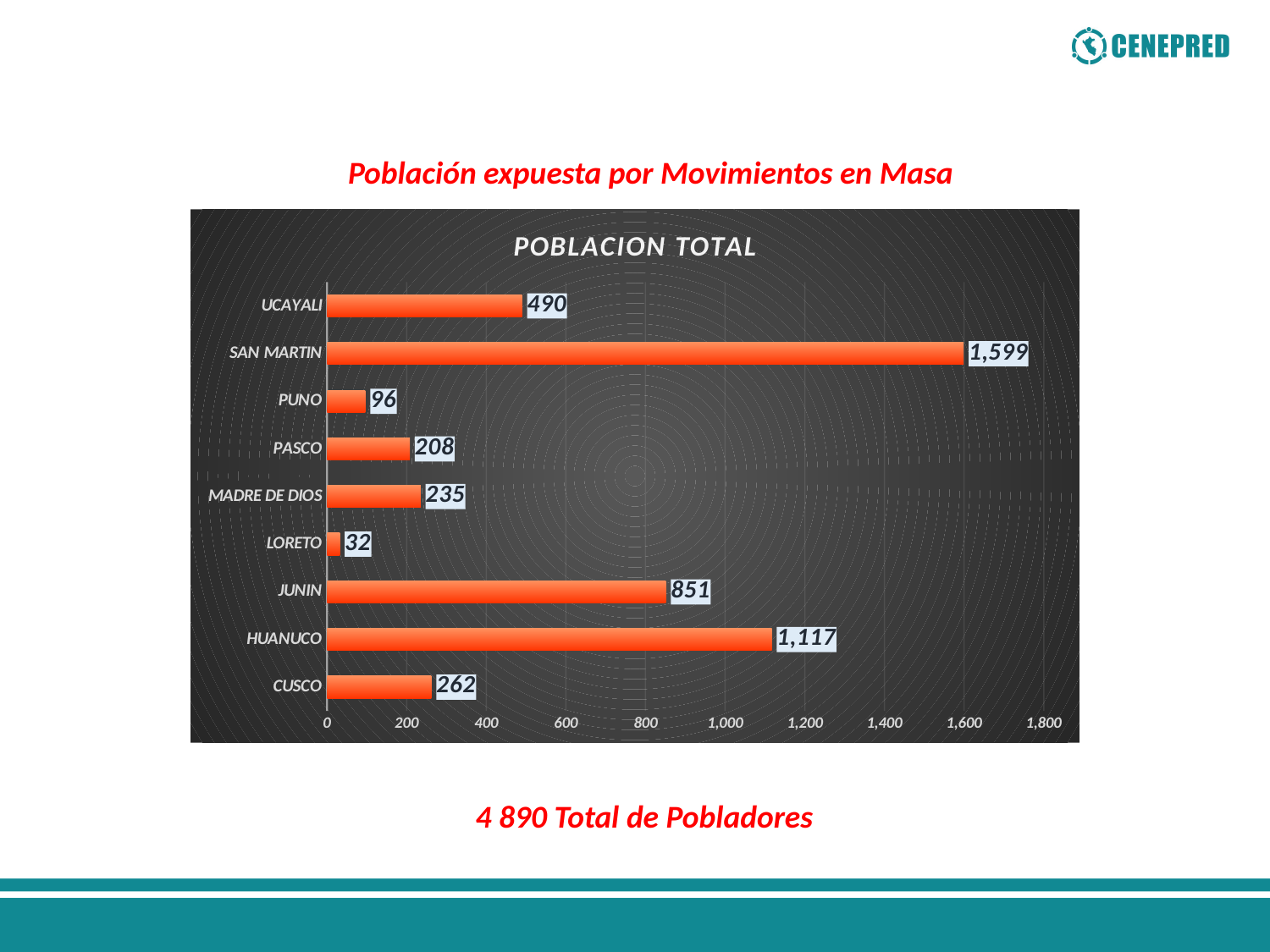

Población expuesta por Movimientos en Masa

### Chart: POBLACION TOTAL

| Category | POBLACION TOTAL |
|---|---|
| CUSCO | 262.0 |
| HUANUCO | 1117.0 |
| JUNIN | 851.0 |
| LORETO | 32.0 |
| MADRE DE DIOS | 235.0 |
| PASCO | 208.0 |
| PUNO | 96.0 |
| SAN MARTIN | 1599.0 |
| UCAYALI | 490.0 |
4 890 Total de Pobladores